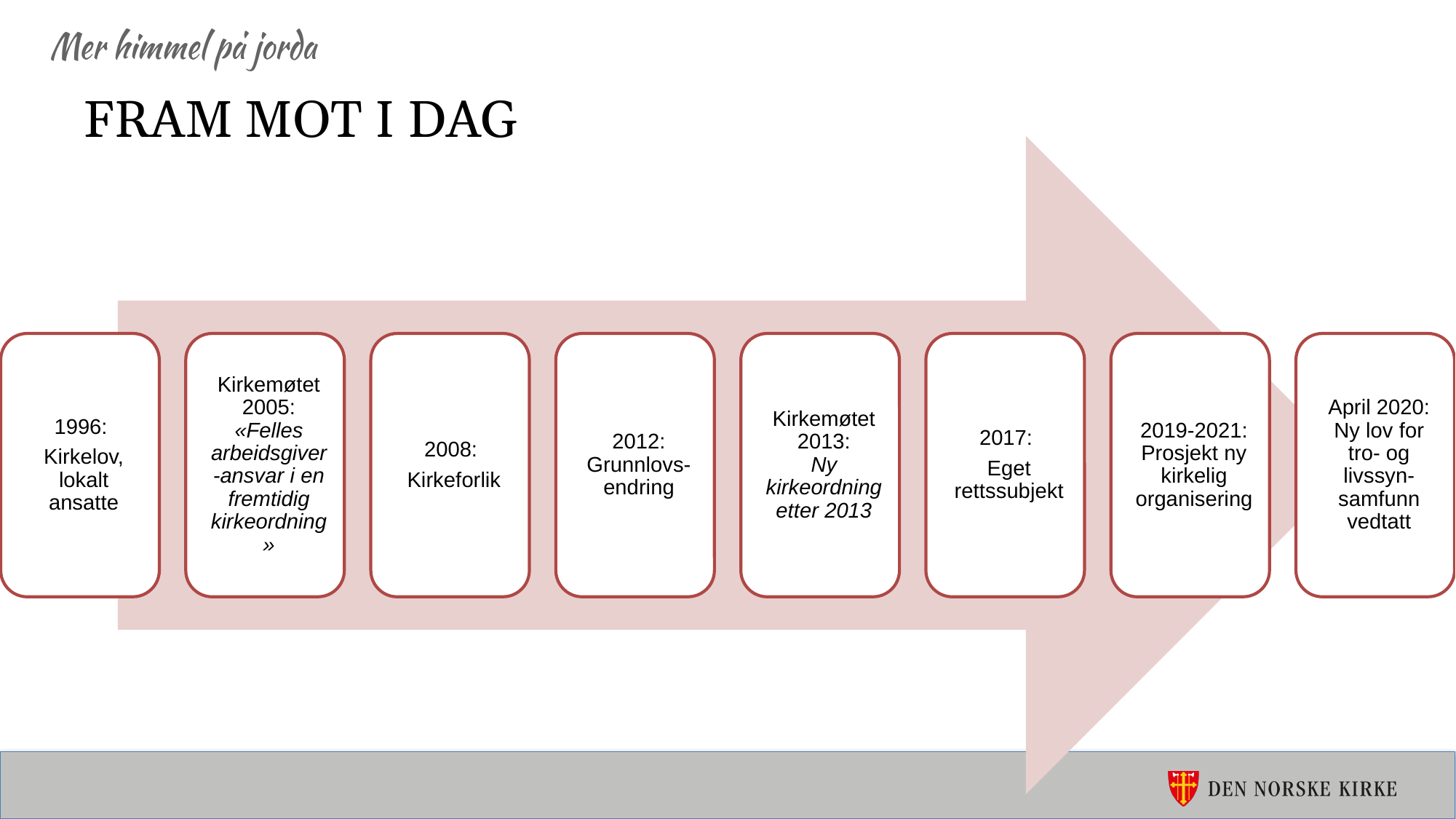

# Fram mot i dag
1996:
Kirkelov, lokalt ansatte
Kirkemøtet 2005:
«Felles arbeidsgiver-ansvar i en fremtidig kirkeordning»
2008:
Kirkeforlik
2012: Grunnlovs-endring
Kirkemøtet 2013:
Ny kirkeordning etter 2013
2017:
Eget rettssubjekt
2019-2021:
Prosjekt ny kirkelig organisering
April 2020:
Ny lov for tro- og livssyn-samfunn vedtatt